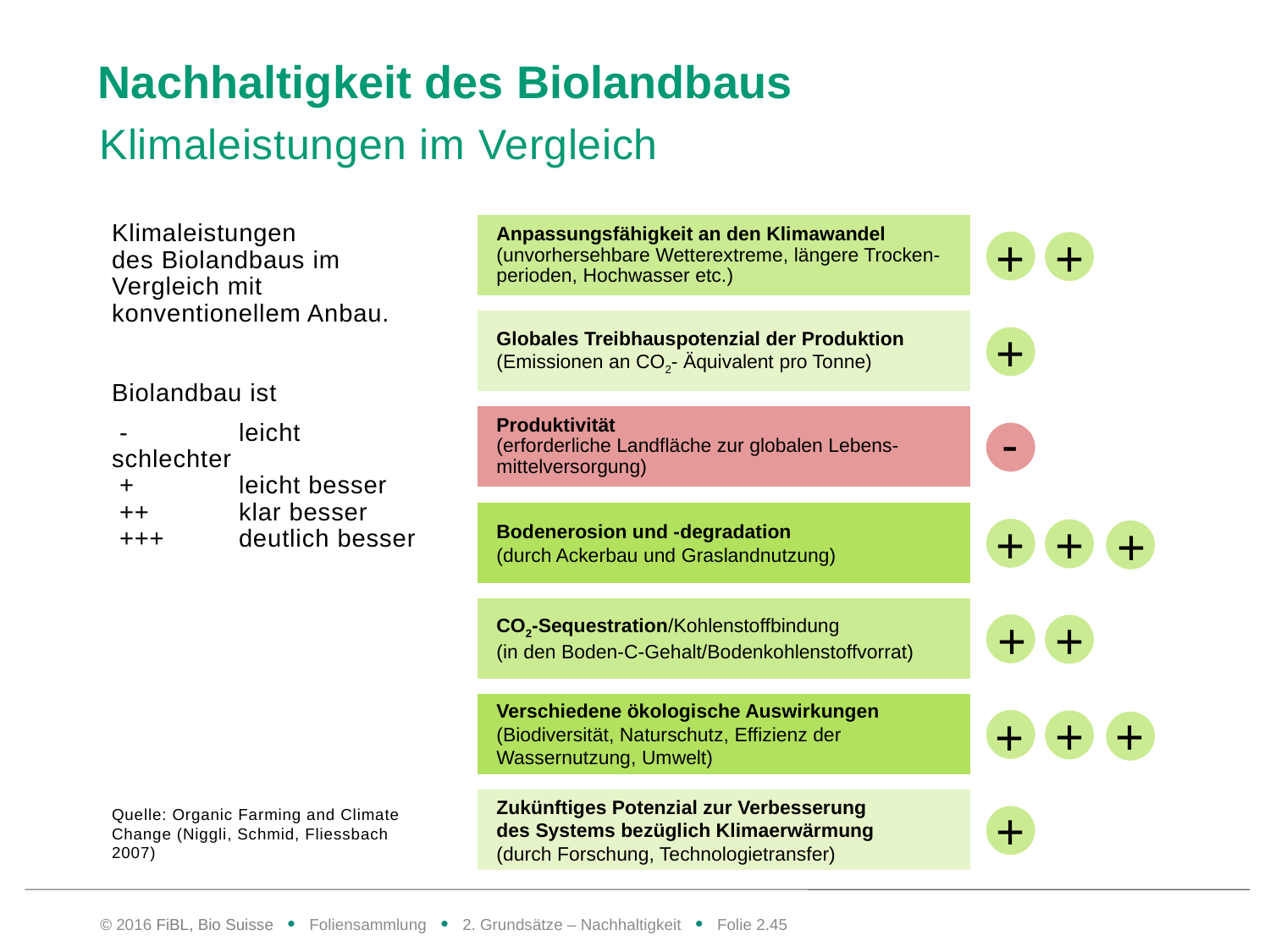

# Nachhaltigkeit des Biolandbaus
Klimaleistungen im Vergleich
Klimaleistungen
des Biolandbaus im Vergleich mit konventionellem Anbau.

Biolandbau ist
 - 	leicht schlechter
 + 	leicht besser
 ++ 	klar besser
 +++ 	deutlich besser

Anpassungsfähigkeit an den Klimawandel
(unvorhersehbare Wetterextreme, längere Trocken-perioden, Hochwasser etc.)
+
+

Globales Treibhauspotenzial der Produktion
(Emissionen an CO2- Äquivalent pro Tonne)
+

Produktivität
(erforderliche Landfläche zur globalen Lebens-mittelversorgung)
-

Bodenerosion und -degradation
(durch Ackerbau und Graslandnutzung)
+
+
+

CO2-Sequestration/Kohlenstoffbindung
(in den Boden-C-Gehalt/Bodenkohlenstoffvorrat)
+
+

Verschiedene ökologische Auswirkungen
(Biodiversität, Naturschutz, Effizienz der Wassernutzung, Umwelt)
+
+
+

Zukünftiges Potenzial zur Verbesserung
des Systems bezüglich Klimaerwärmung
(durch Forschung, Technologietransfer)

+
Quelle: Organic Farming and Climate Change (Niggli, Schmid, Fliessbach 2007)
© 2016 FiBL, Bio Suisse   •   Foliensammlung   •   2. Grundsätze – Nachhaltigkeit   •   Folie 2.45